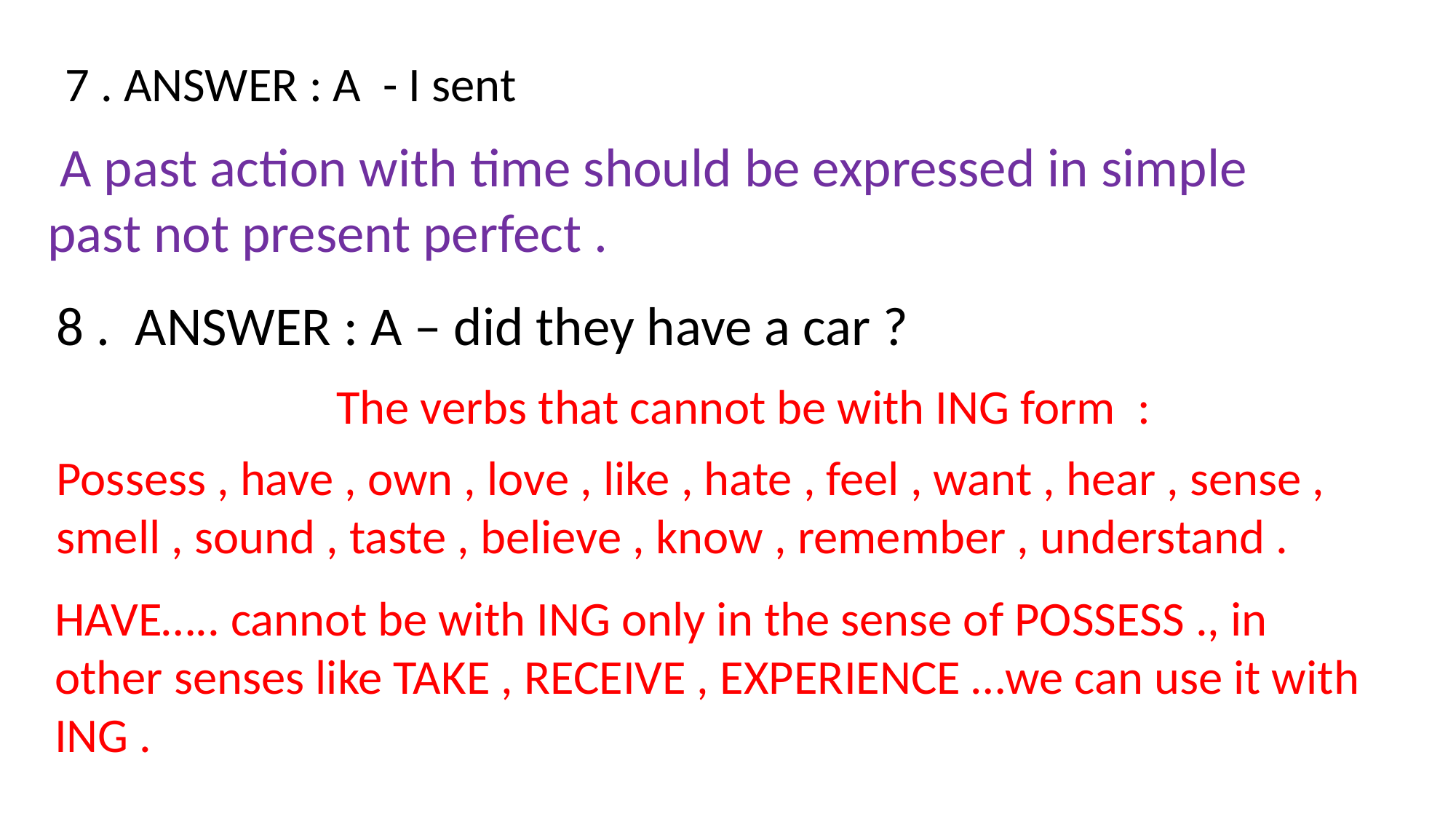

7 . ANSWER : A  - I sent
 A past action with time should be expressed in simple past not present perfect .
8 .  ANSWER : A – did they have a car ?
The verbs that cannot be with ING form  :
Possess , have , own , love , like , hate , feel , want , hear , sense , smell , sound , taste , believe , know , remember , understand .
HAVE….. cannot be with ING only in the sense of POSSESS ., in other senses like TAKE , RECEIVE , EXPERIENCE …we can use it with ING .